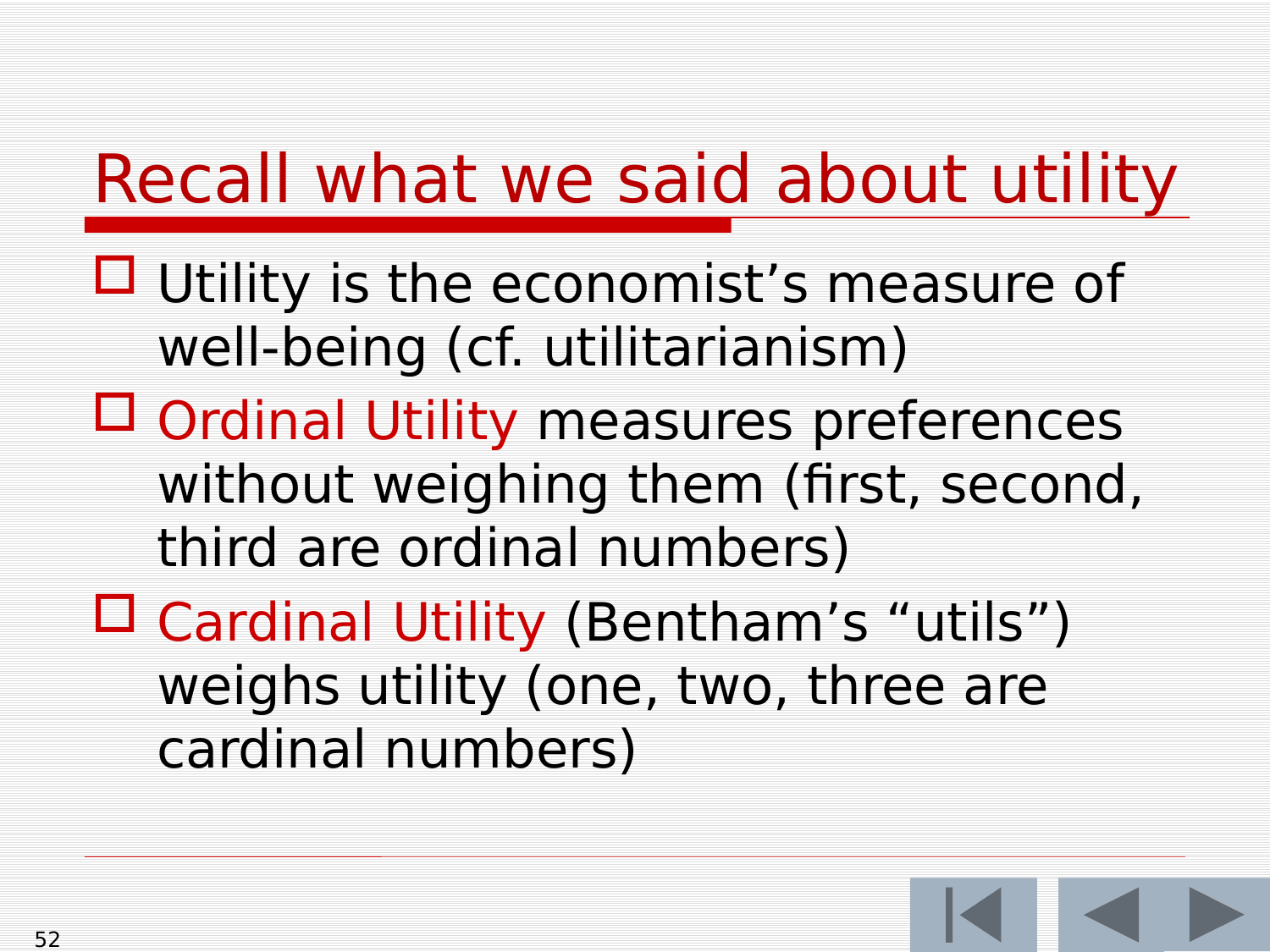

# Recall what we said about utility
Utility is the economist’s measure of well-being (cf. utilitarianism)
Ordinal Utility measures preferences without weighing them (first, second, third are ordinal numbers)
Cardinal Utility (Bentham’s “utils”) weighs utility (one, two, three are cardinal numbers)
52